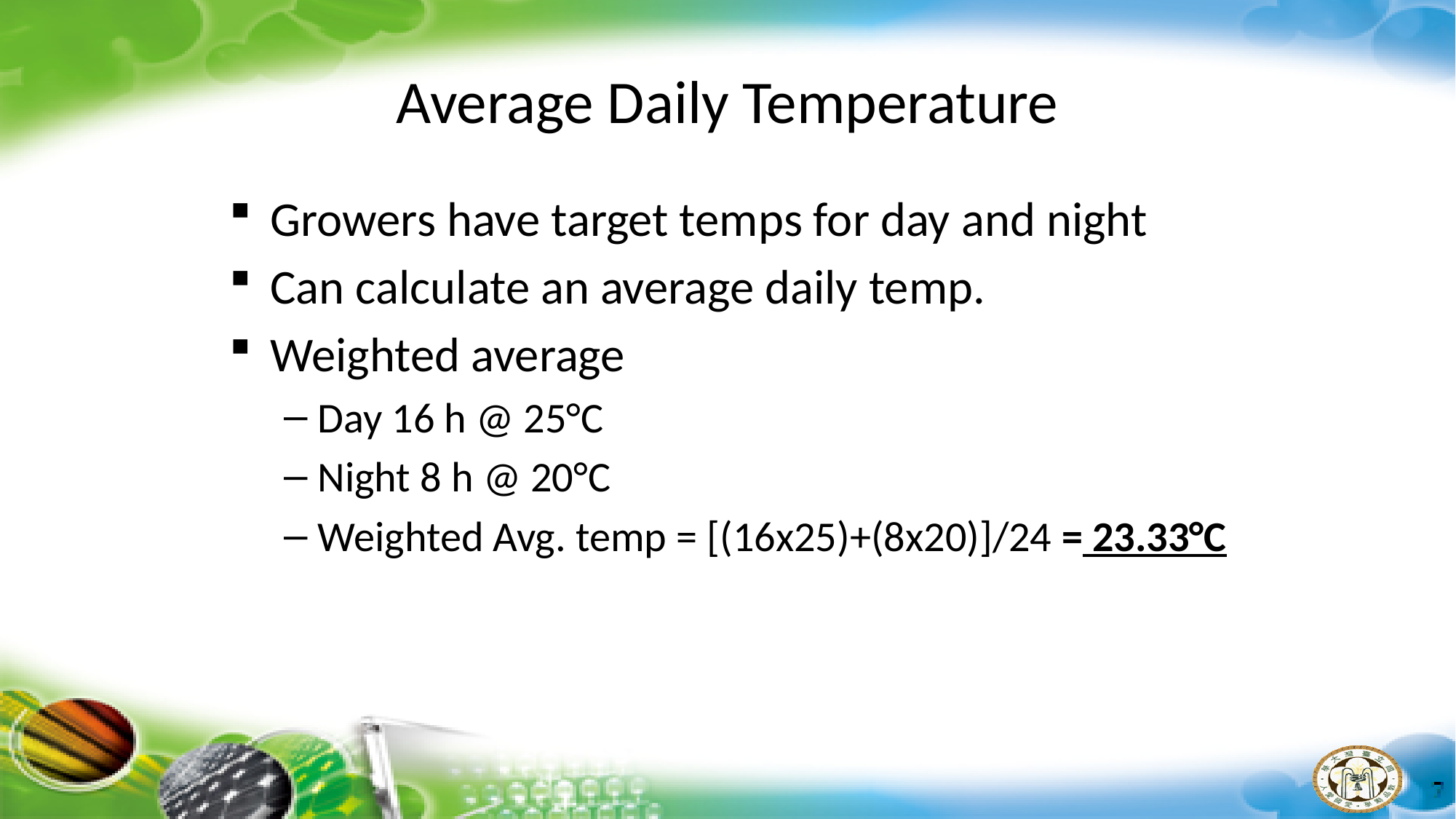

# Average Daily Temperature
Growers have target temps for day and night
Can calculate an average daily temp.
Weighted average
Day 16 h @ 25°C
Night 8 h @ 20°C
Weighted Avg. temp = [(16x25)+(8x20)]/24 = 23.33°C